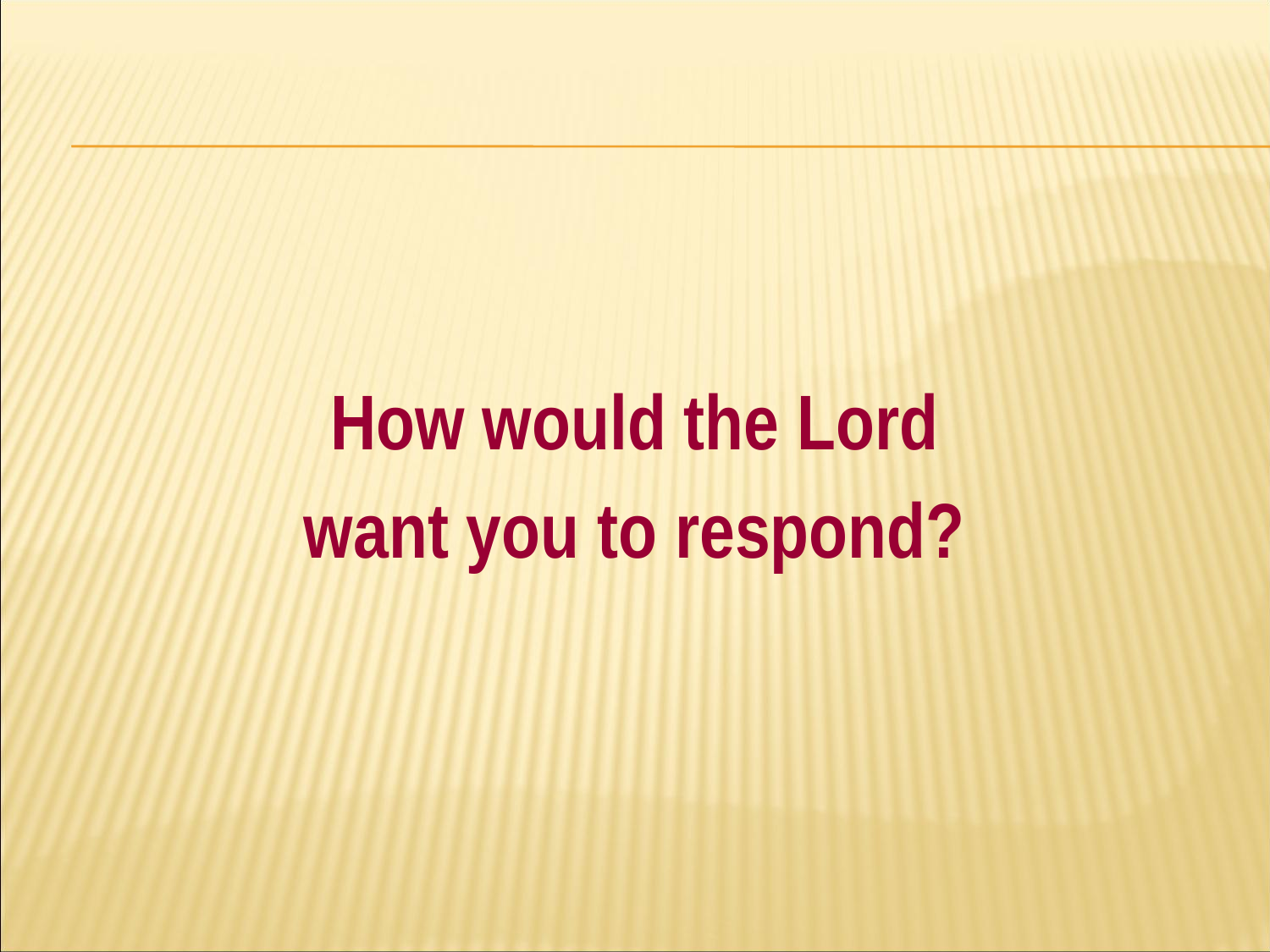

#

How would the Lord
want you to respond?